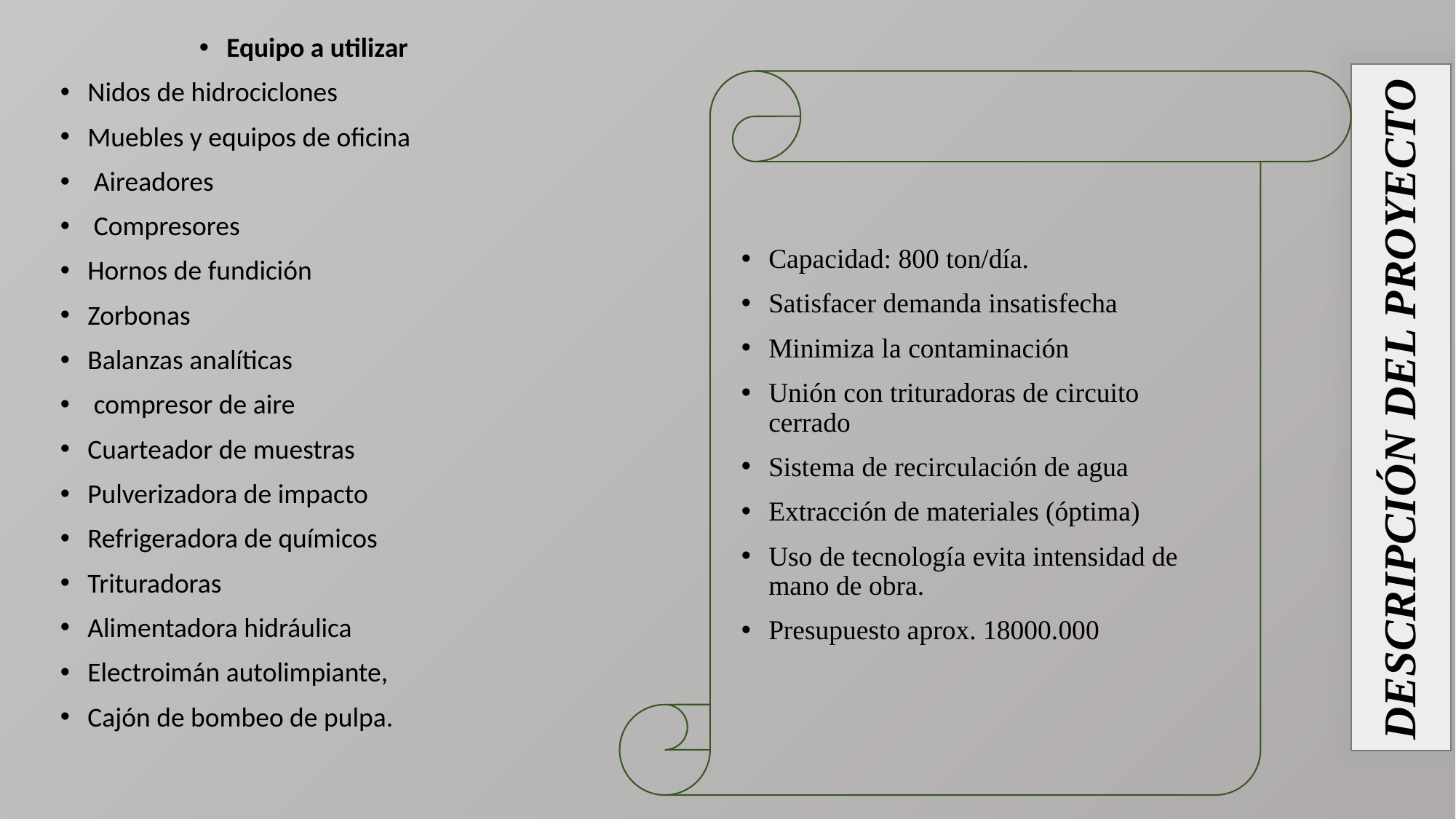

Equipo a utilizar
Nidos de hidrociclones
Muebles y equipos de oficina
 Aireadores
 Compresores
Hornos de fundición
Zorbonas
Balanzas analíticas
 compresor de aire
Cuarteador de muestras
Pulverizadora de impacto
Refrigeradora de químicos
Trituradoras
Alimentadora hidráulica
Electroimán autolimpiante,
Cajón de bombeo de pulpa.

Capacidad: 800 ton/día.
Satisfacer demanda insatisfecha
Minimiza la contaminación
Unión con trituradoras de circuito cerrado
Sistema de recirculación de agua
Extracción de materiales (óptima)
Uso de tecnología evita intensidad de mano de obra.
Presupuesto aprox. 18000.000
DESCRIPCIÓN DEL PROYECTO